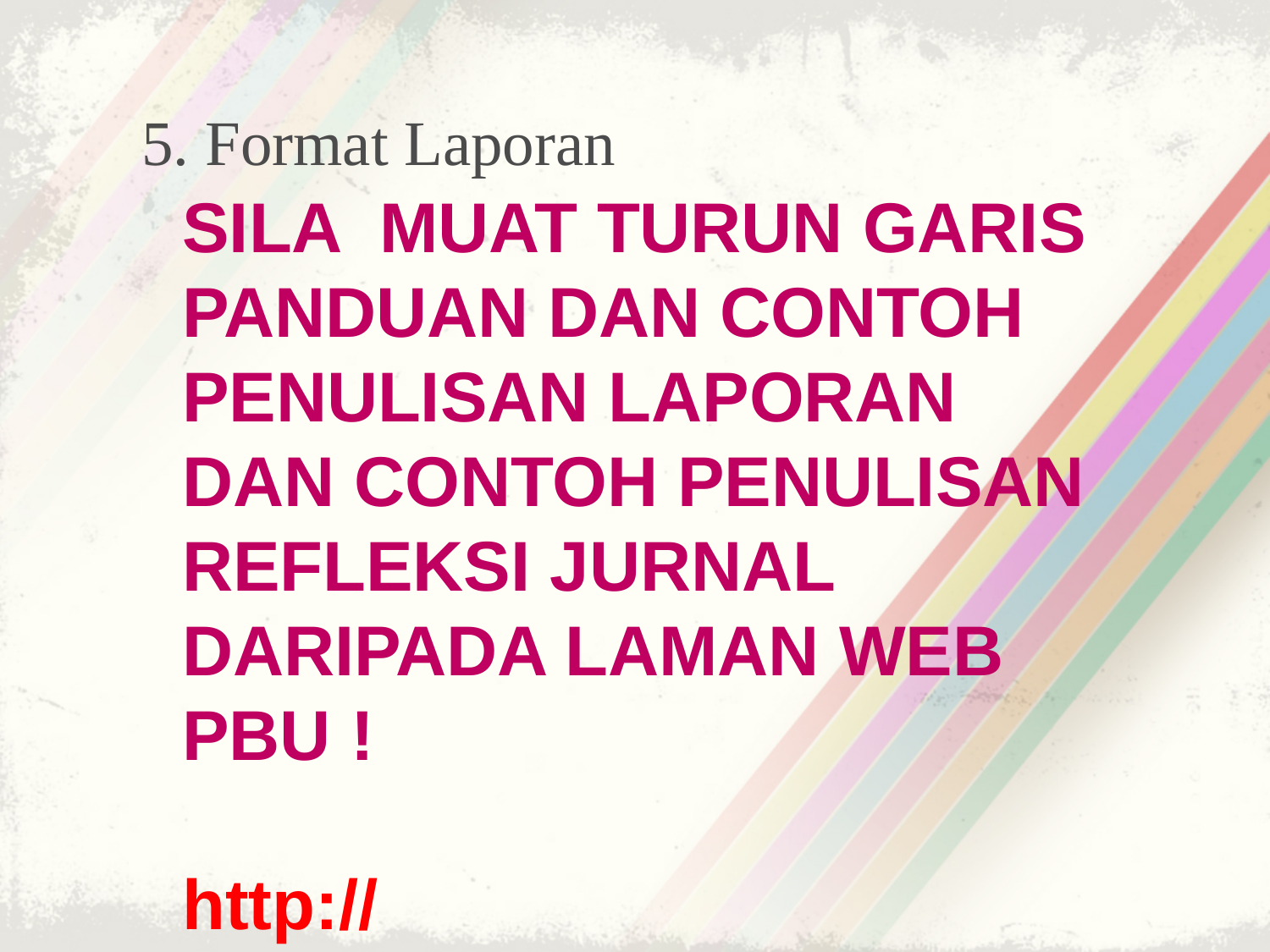

5. Format Laporan

SILA  MUAT TURUN GARIS PANDUAN DAN CONTOH PENULISAN LAPORAN DAN CONTOH PENULISAN REFLEKSI JURNAL DARIPADA LAMAN WEB PBU !

http://pbuupli.yolasite.com/